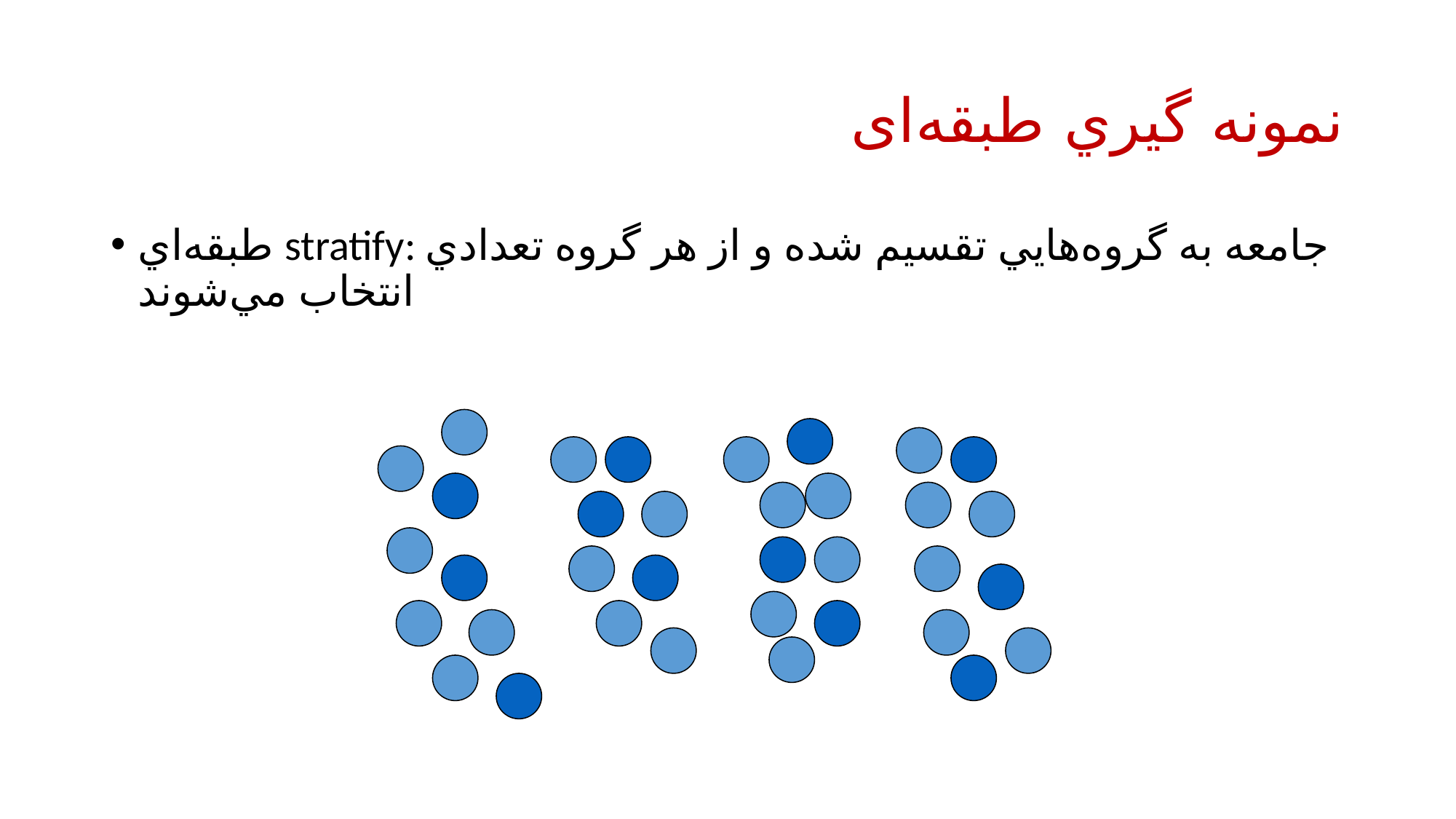

# نمونه گيري طبقه‌ای
طبقه‌اي stratify: جامعه به گروه‌هايي تقسيم شده و از هر گروه تعدادي انتخاب مي‌شوند